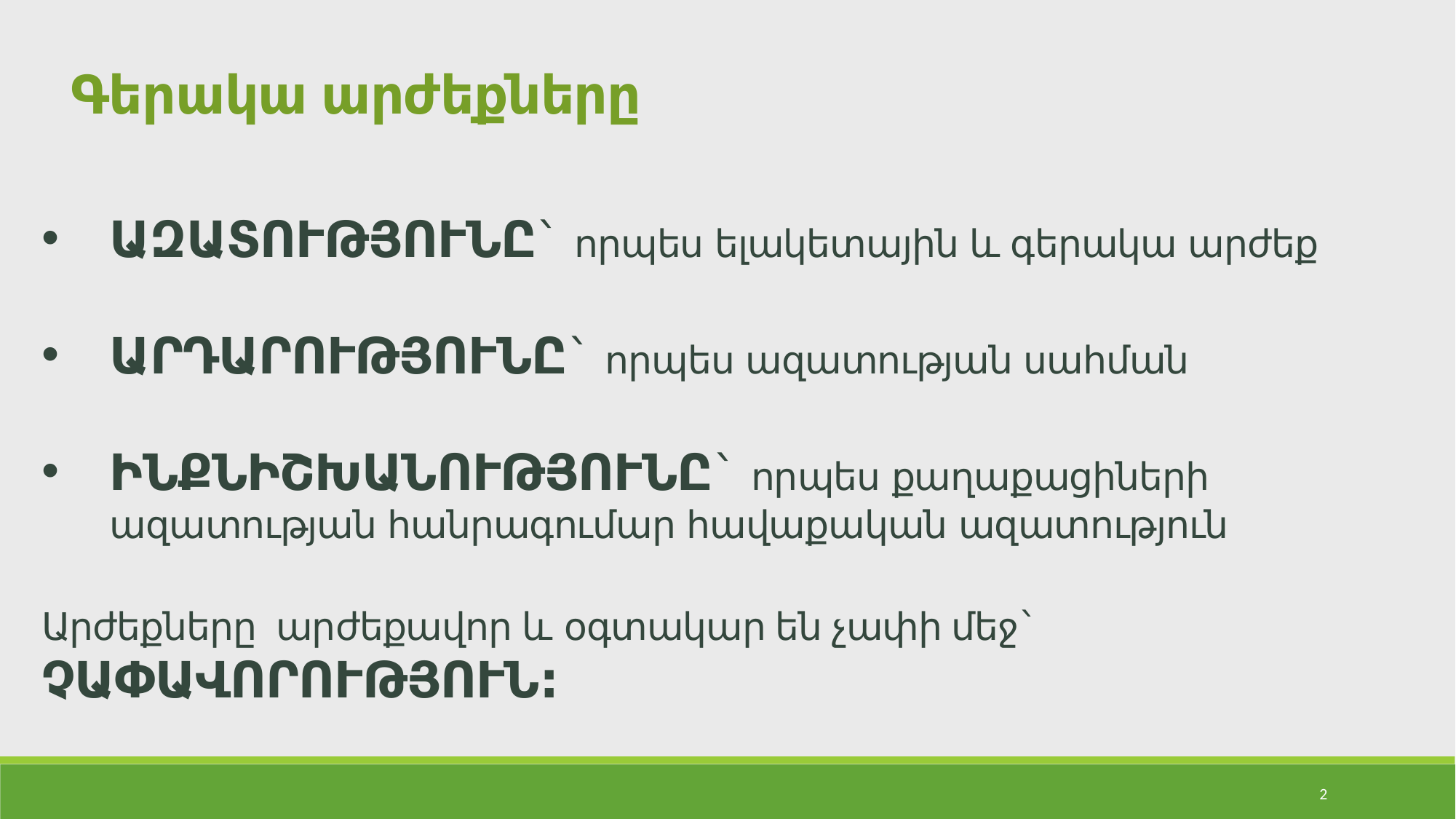

# Գերակա արժեքները

ԱԶԱՏՈՒԹՅՈՒՆԸ` որպես ելակետային և գերակա արժեք

ԱՐԴԱՐՈՒԹՅՈՒՆԸ` որպես ազատության սահման

ԻՆՔՆԻՇԽԱՆՈՒԹՅՈՒՆԸ` որպես քաղաքացիների ազատության հանրագումար հավաքական ազատություն

Արժեքները  արժեքավոր և օգտակար են չափի մեջ` ՉԱՓԱՎՈՐՈՒԹՅՈՒՆ:
2